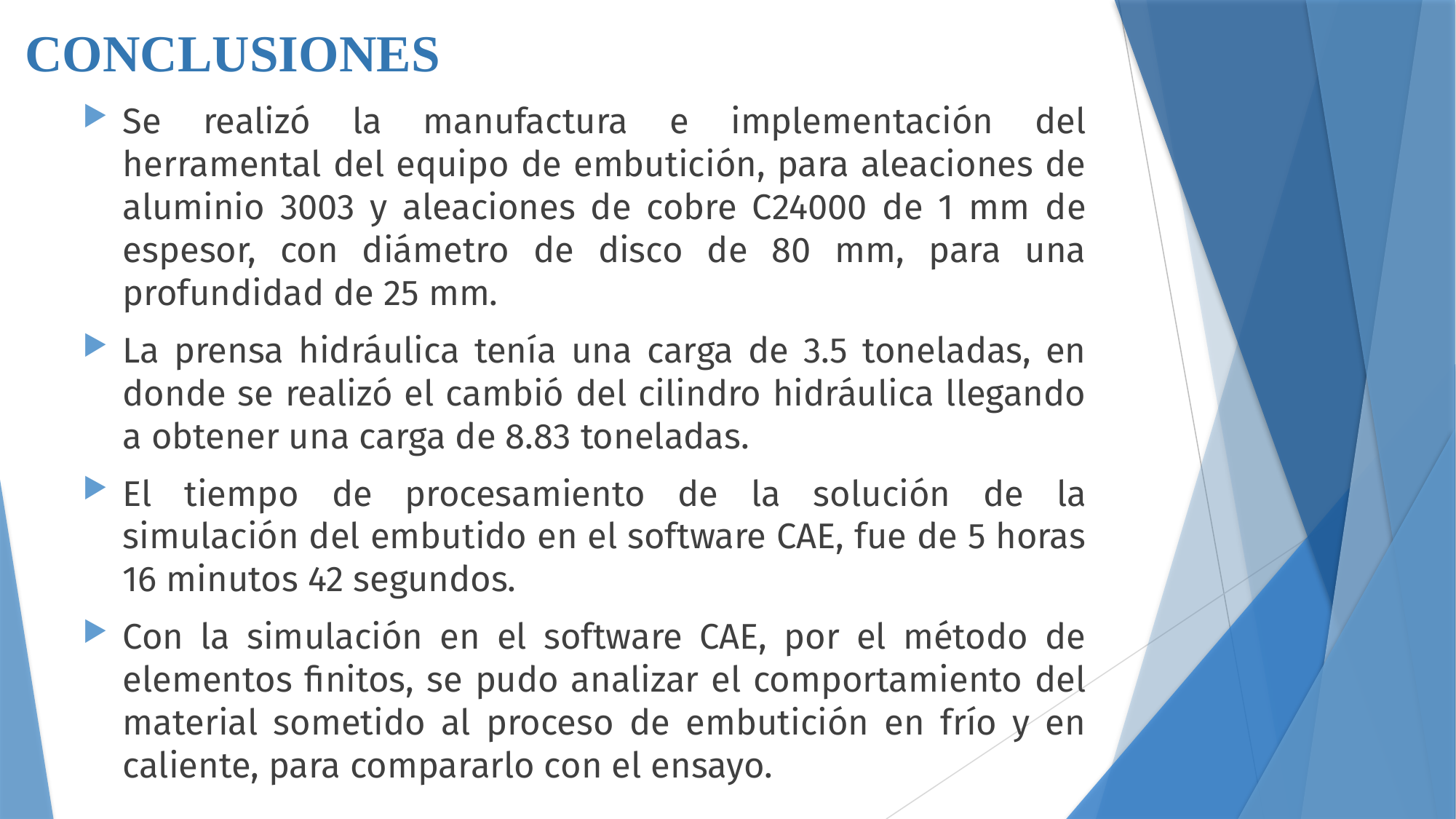

CONCLUSIONES
Se realizó la manufactura e implementación del herramental del equipo de embutición, para aleaciones de aluminio 3003 y aleaciones de cobre C24000 de 1 mm de espesor, con diámetro de disco de 80 mm, para una profundidad de 25 mm.
La prensa hidráulica tenía una carga de 3.5 toneladas, en donde se realizó el cambió del cilindro hidráulica llegando a obtener una carga de 8.83 toneladas.
El tiempo de procesamiento de la solución de la simulación del embutido en el software CAE, fue de 5 horas 16 minutos 42 segundos.
Con la simulación en el software CAE, por el método de elementos finitos, se pudo analizar el comportamiento del material sometido al proceso de embutición en frío y en caliente, para compararlo con el ensayo.